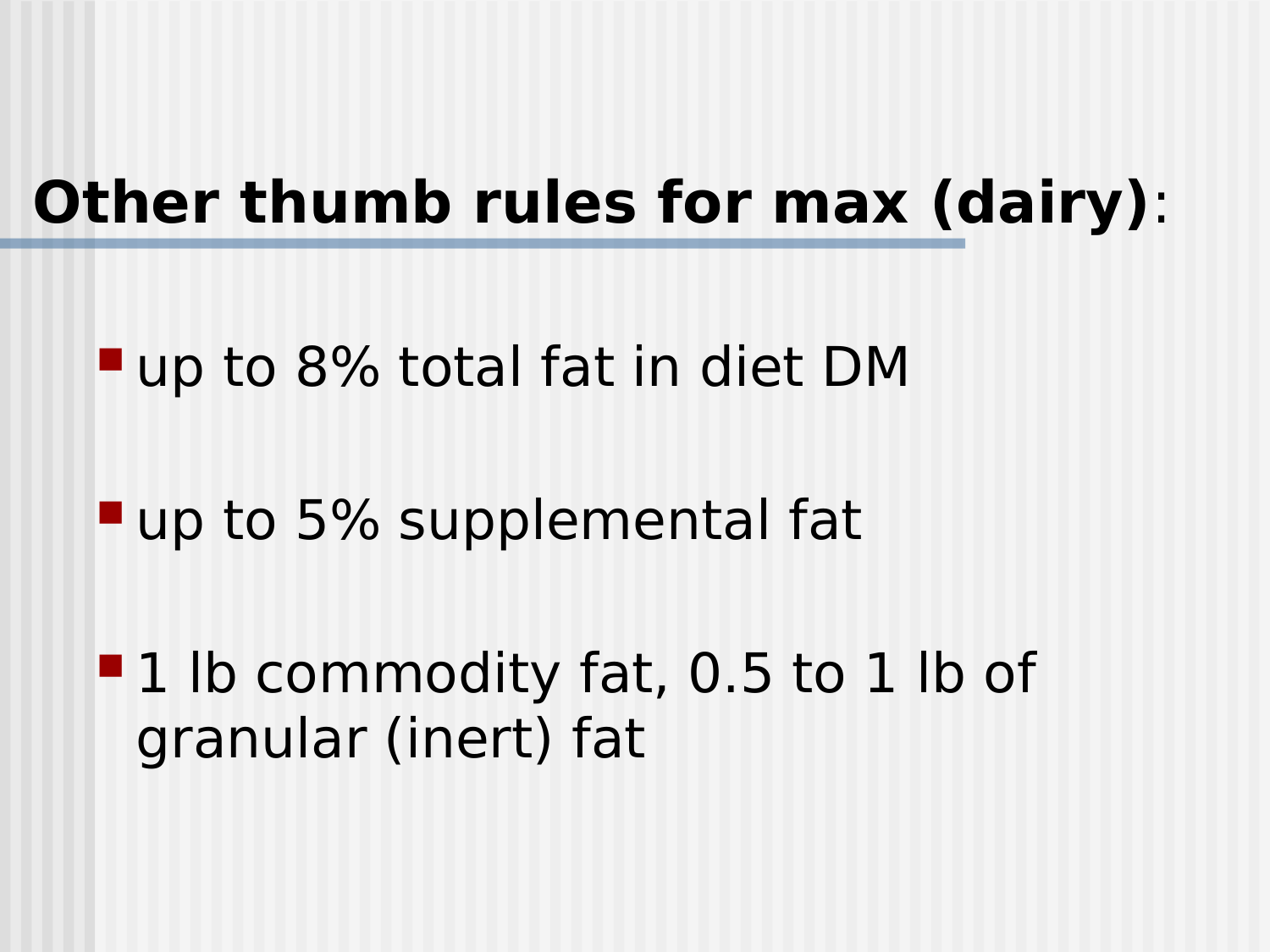

Other thumb rules for max (dairy):

up to 8% total fat in diet DM

up to 5% supplemental fat

1 lb commodity fat, 0.5 to 1 lb of granular (inert) fat